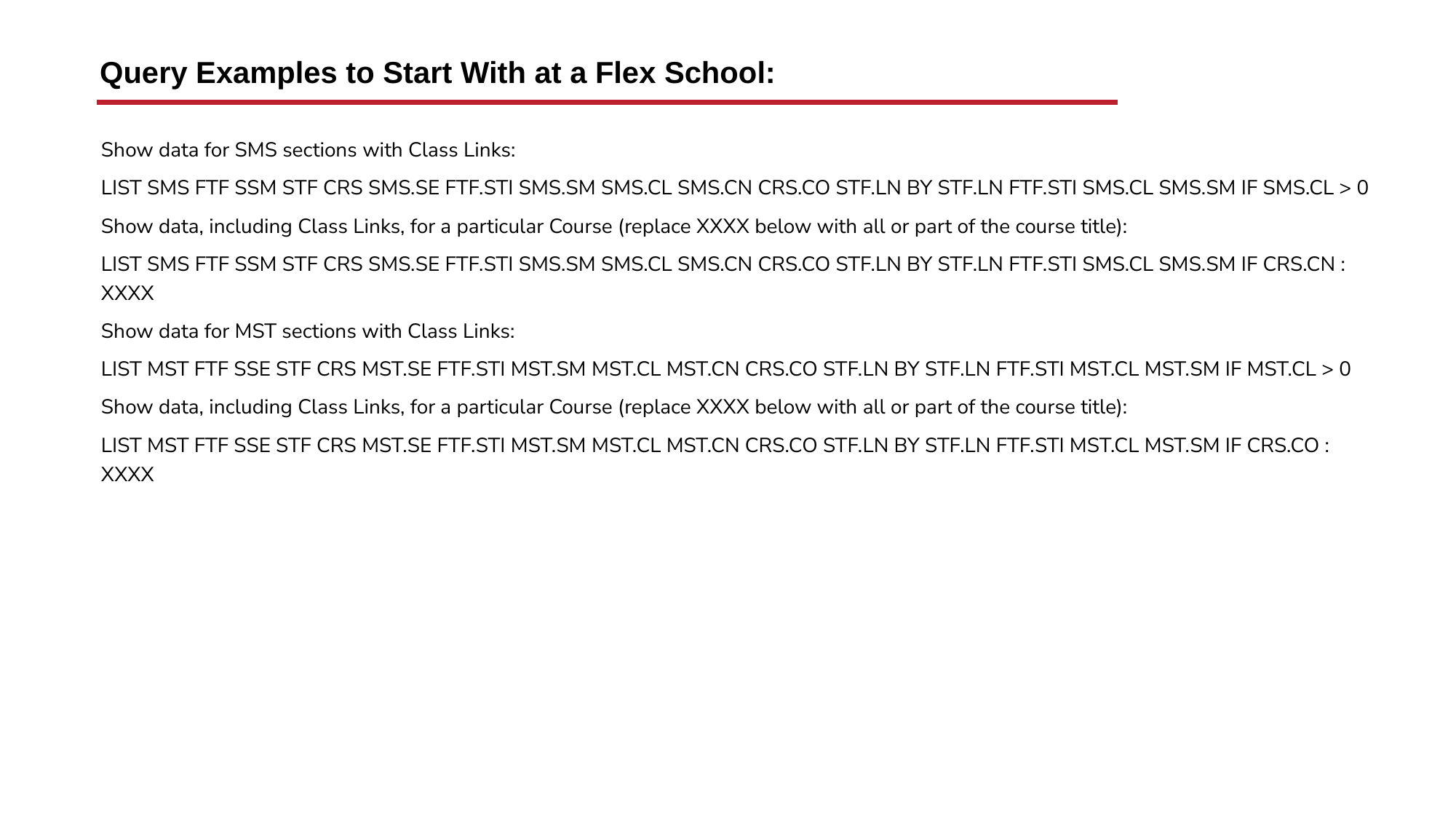

# Query Examples to Start With at a Flex School:
Show data for SMS sections with Class Links:
LIST SMS FTF SSM STF CRS SMS.SE FTF.STI SMS.SM SMS.CL SMS.CN CRS.CO STF.LN BY STF.LN FTF.STI SMS.CL SMS.SM IF SMS.CL > 0
Show data, including Class Links, for a particular Course (replace XXXX below with all or part of the course title):
LIST SMS FTF SSM STF CRS SMS.SE FTF.STI SMS.SM SMS.CL SMS.CN CRS.CO STF.LN BY STF.LN FTF.STI SMS.CL SMS.SM IF CRS.CN : XXXX
Show data for MST sections with Class Links:
LIST MST FTF SSE STF CRS MST.SE FTF.STI MST.SM MST.CL MST.CN CRS.CO STF.LN BY STF.LN FTF.STI MST.CL MST.SM IF MST.CL > 0
Show data, including Class Links, for a particular Course (replace XXXX below with all or part of the course title):
LIST MST FTF SSE STF CRS MST.SE FTF.STI MST.SM MST.CL MST.CN CRS.CO STF.LN BY STF.LN FTF.STI MST.CL MST.SM IF CRS.CO : XXXX